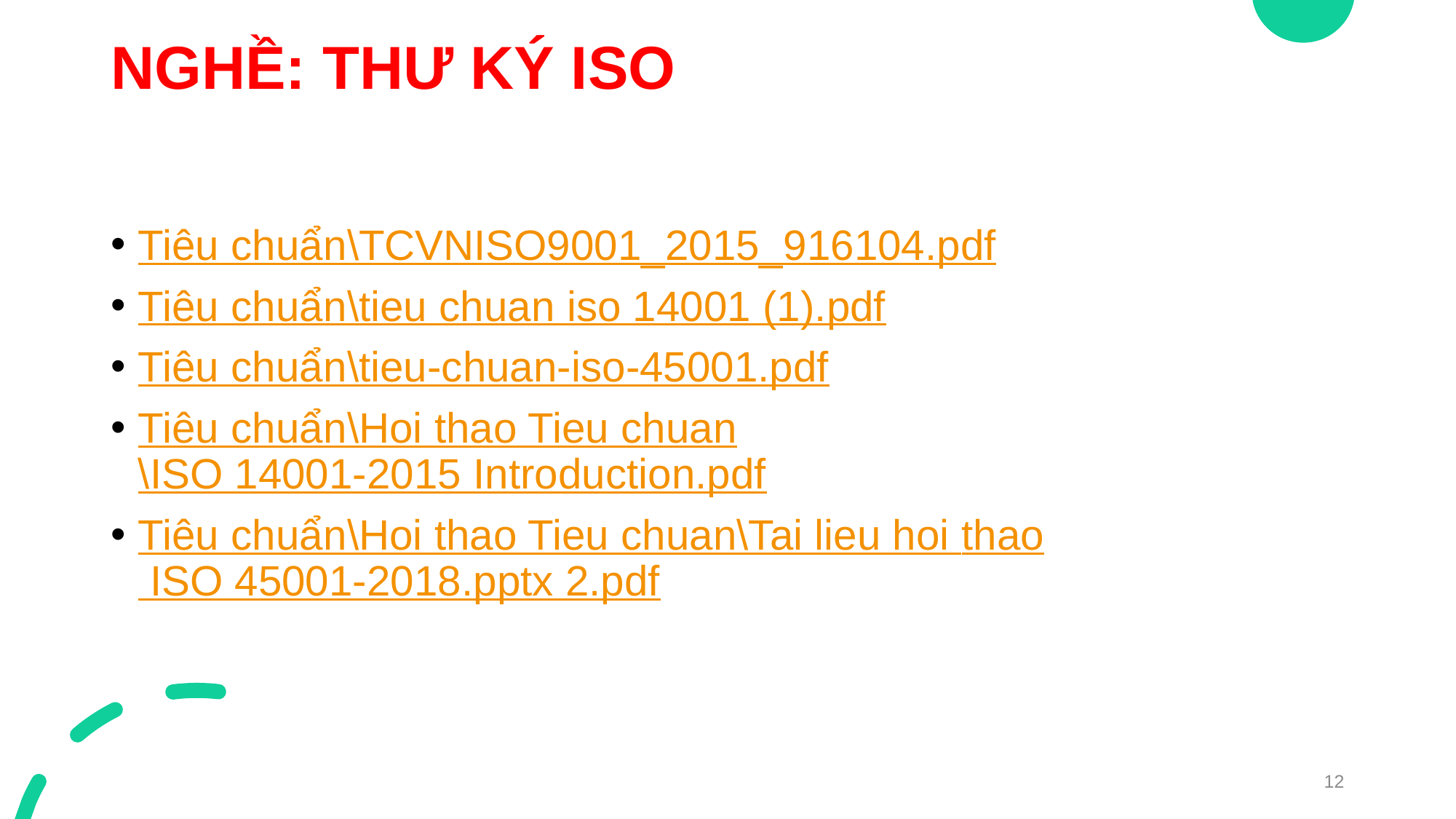

# NGHỀ: THƯ KÝ ISO
Tiêu chuẩn\TCVNISO9001_2015_916104.pdf
Tiêu chuẩn\tieu chuan iso 14001 (1).pdf
Tiêu chuẩn\tieu-chuan-iso-45001.pdf
Tiêu chuẩn\Hoi thao Tieu chuan\ISO 14001-2015 Introduction.pdf
Tiêu chuẩn\Hoi thao Tieu chuan\Tai lieu hoi thao ISO 45001-2018.pptx 2.pdf
12